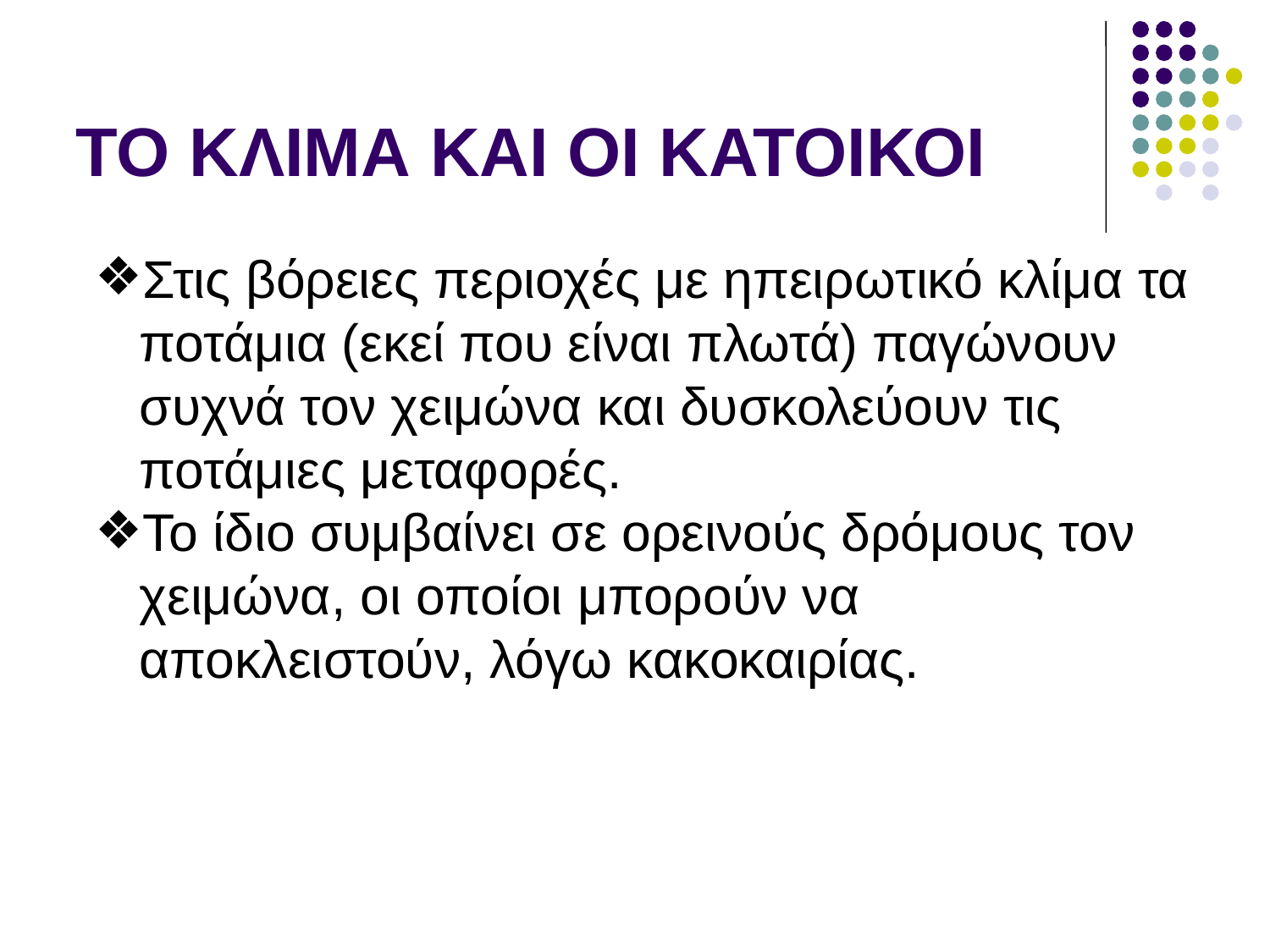

# ΤΟ ΚΛΙΜΑ ΚΑΙ ΟΙ ΚΑΤΟΙΚΟΙ
Στις βόρειες περιοχές με ηπειρωτικό κλίμα τα ποτάμια (εκεί που είναι πλωτά) παγώνουν συχνά τον χειμώνα και δυσκολεύουν τις ποτάμιες μεταφορές.
Το ίδιο συμβαίνει σε ορεινούς δρόμους τον χειμώνα, οι οποίοι μπορούν να αποκλειστούν, λόγω κακοκαιρίας.